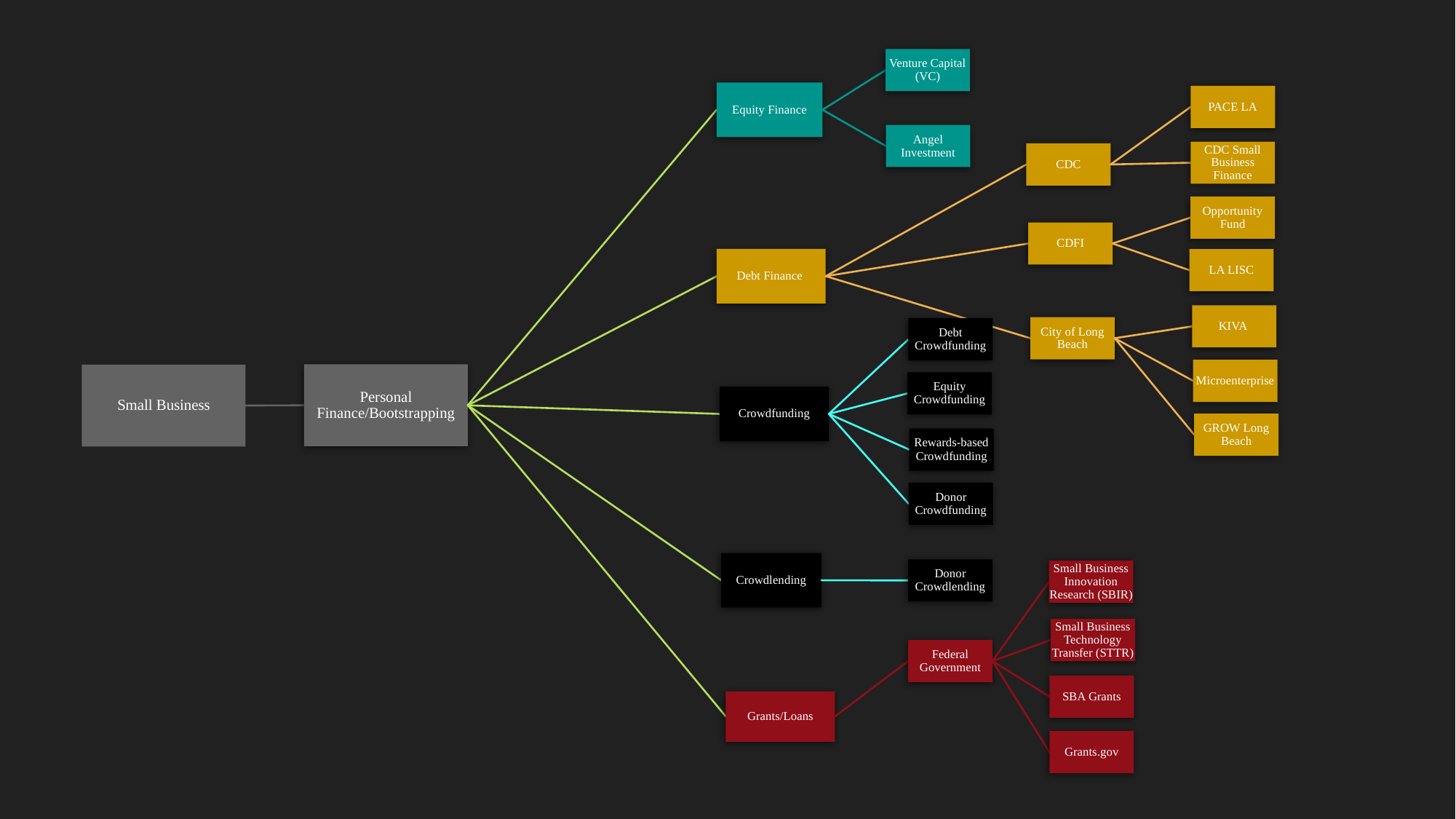

Small Business

Personal Finance/Bootstrapping

Equity Finance

Venture Capital (VC)

Angel Investment

Debt Finance

CDFI

LA LISC

Opportunity Fund

CDC

CDC Small Business Finance

PACE LA

City of Long Beach

KIVA

Microenterprise

GROW Long Beach

Crowdfunding

Debt Crowdfunding

Equity Crowdfunding

Rewards-based Crowdfunding

Donor Crowdfunding

Crowdlending

Donor Crowdlending

Grants/Loans

Federal Government

Small Business Innovation Research (SBIR)

Small Business Technology Transfer (STTR)

SBA Grants

Grants.gov